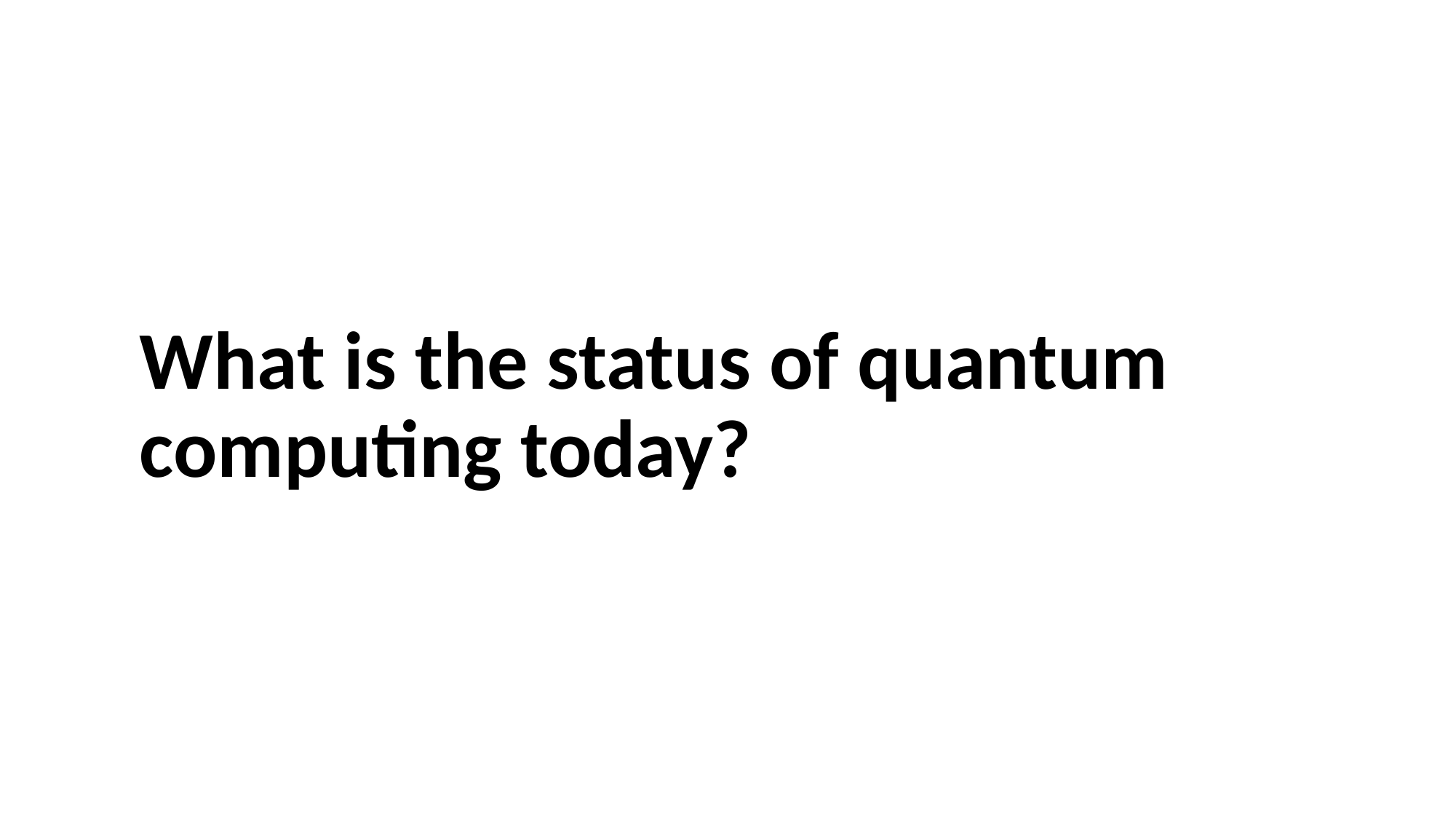

What is the status of quantum computing today?